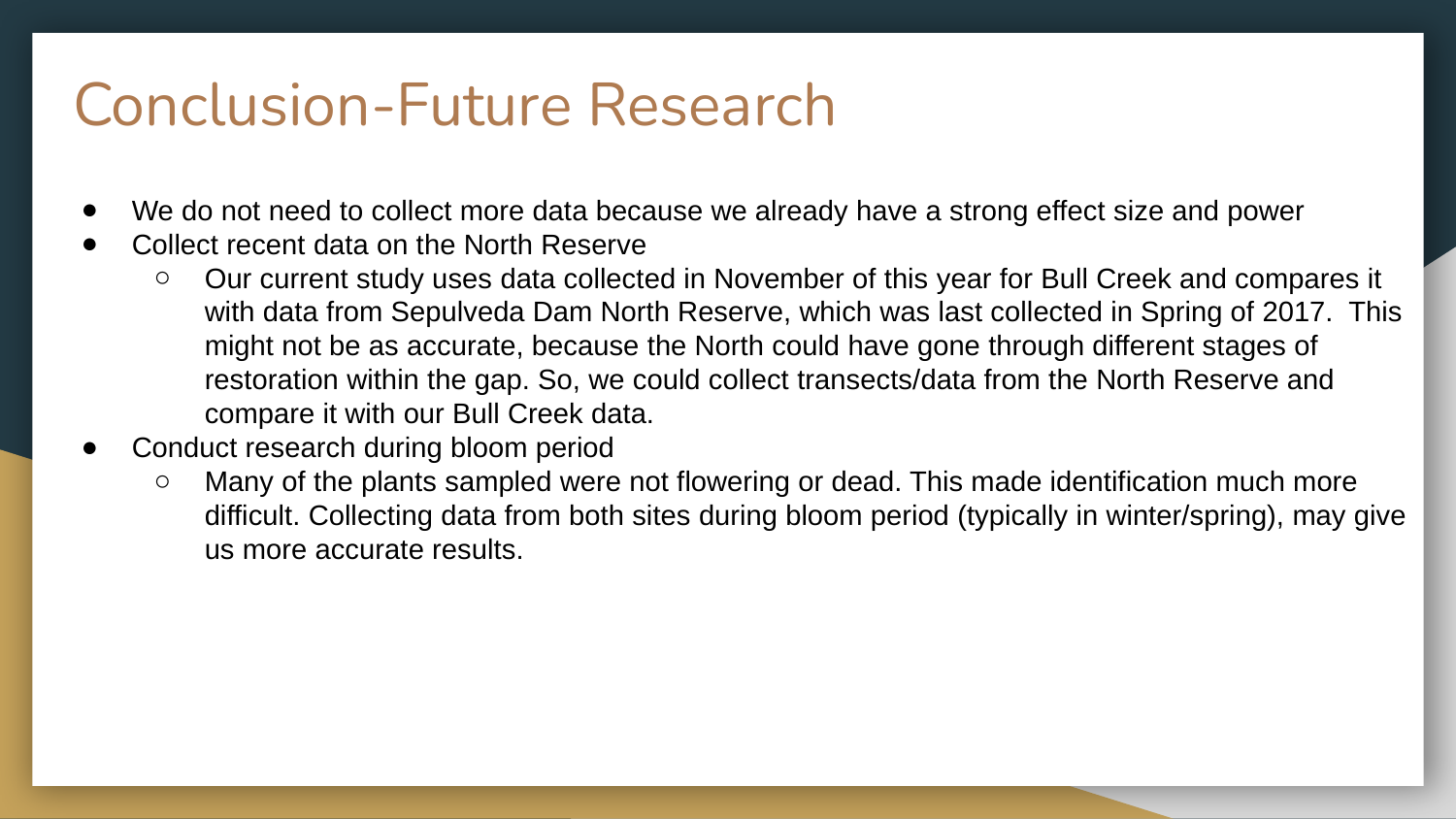

# Conclusion-Future Research

We do not need to collect more data because we already have a strong effect size and power
Collect recent data on the North Reserve
Our current study uses data collected in November of this year for Bull Creek and compares it with data from Sepulveda Dam North Reserve, which was last collected in Spring of 2017.  This might not be as accurate, because the North could have gone through different stages of restoration within the gap. So, we could collect transects/data from the North Reserve and compare it with our Bull Creek data.
Conduct research during bloom period
Many of the plants sampled were not flowering or dead. This made identification much more difficult. Collecting data from both sites during bloom period (typically in winter/spring), may give us more accurate results.